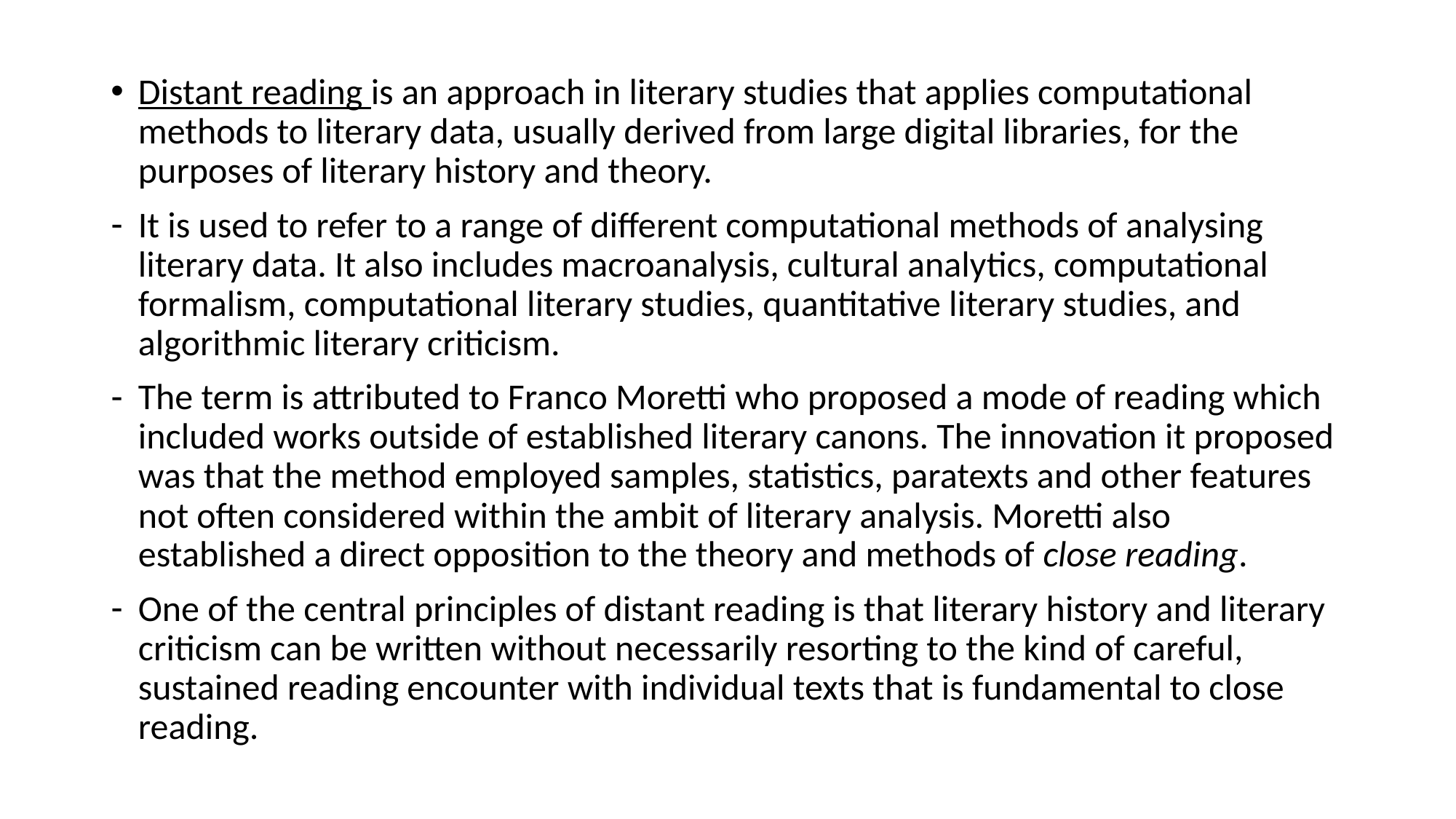

Distant reading is an approach in literary studies that applies computational methods to literary data, usually derived from large digital libraries, for the purposes of literary history and theory.
It is used to refer to a range of different computational methods of analysing literary data. It also includes macroanalysis, cultural analytics, computational formalism, computational literary studies, quantitative literary studies, and algorithmic literary criticism.
The term is attributed to Franco Moretti who proposed a mode of reading which included works outside of established literary canons. The innovation it proposed was that the method employed samples, statistics, paratexts and other features not often considered within the ambit of literary analysis. Moretti also established a direct opposition to the theory and methods of close reading.
One of the central principles of distant reading is that literary history and literary criticism can be written without necessarily resorting to the kind of careful, sustained reading encounter with individual texts that is fundamental to close reading.